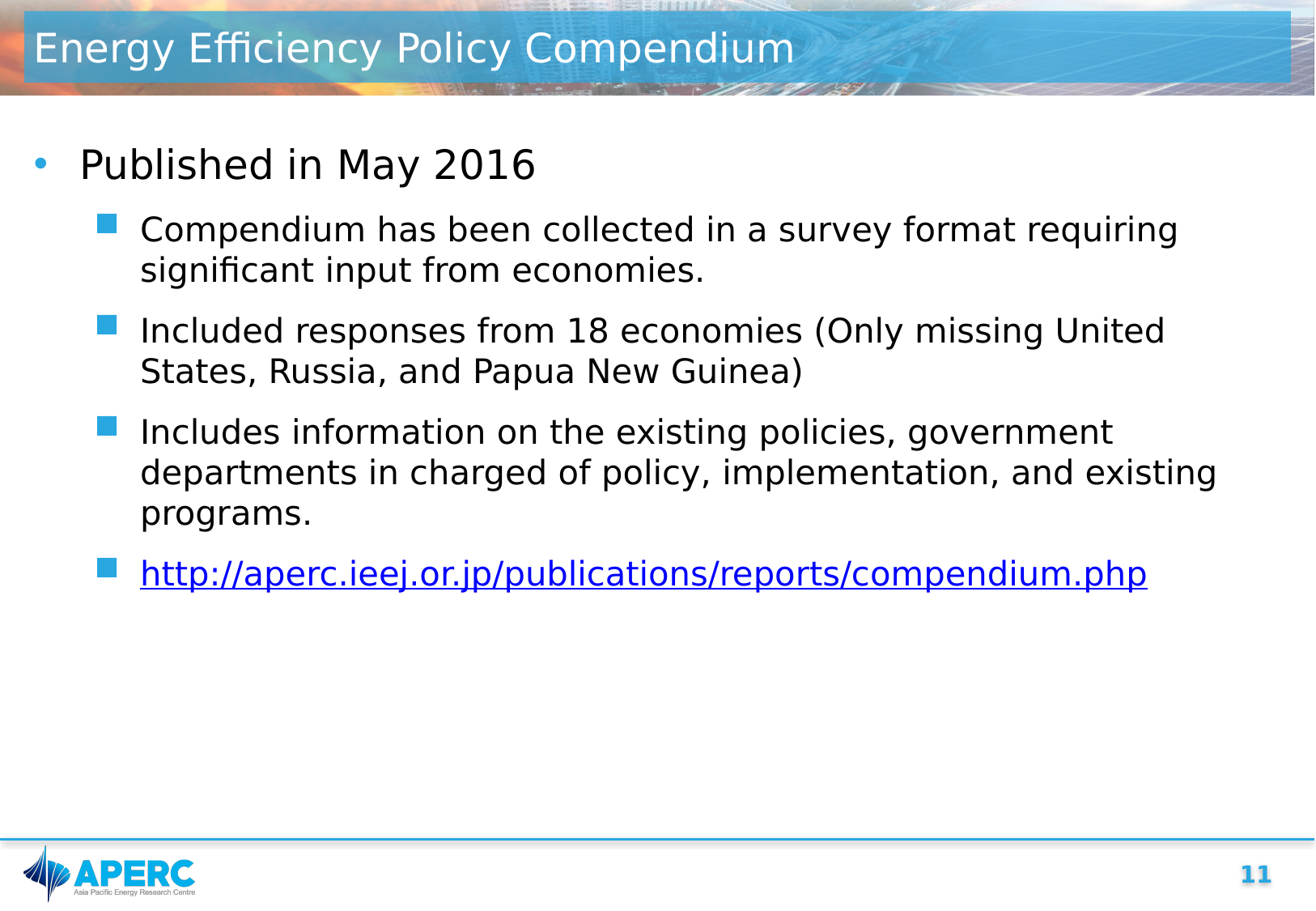

# Energy Efficiency Policy Compendium
Published in May 2016
Compendium has been collected in a survey format requiring significant input from economies.
Included responses from 18 economies (Only missing United States, Russia, and Papua New Guinea)
Includes information on the existing policies, government departments in charged of policy, implementation, and existing programs.
http://aperc.ieej.or.jp/publications/reports/compendium.php